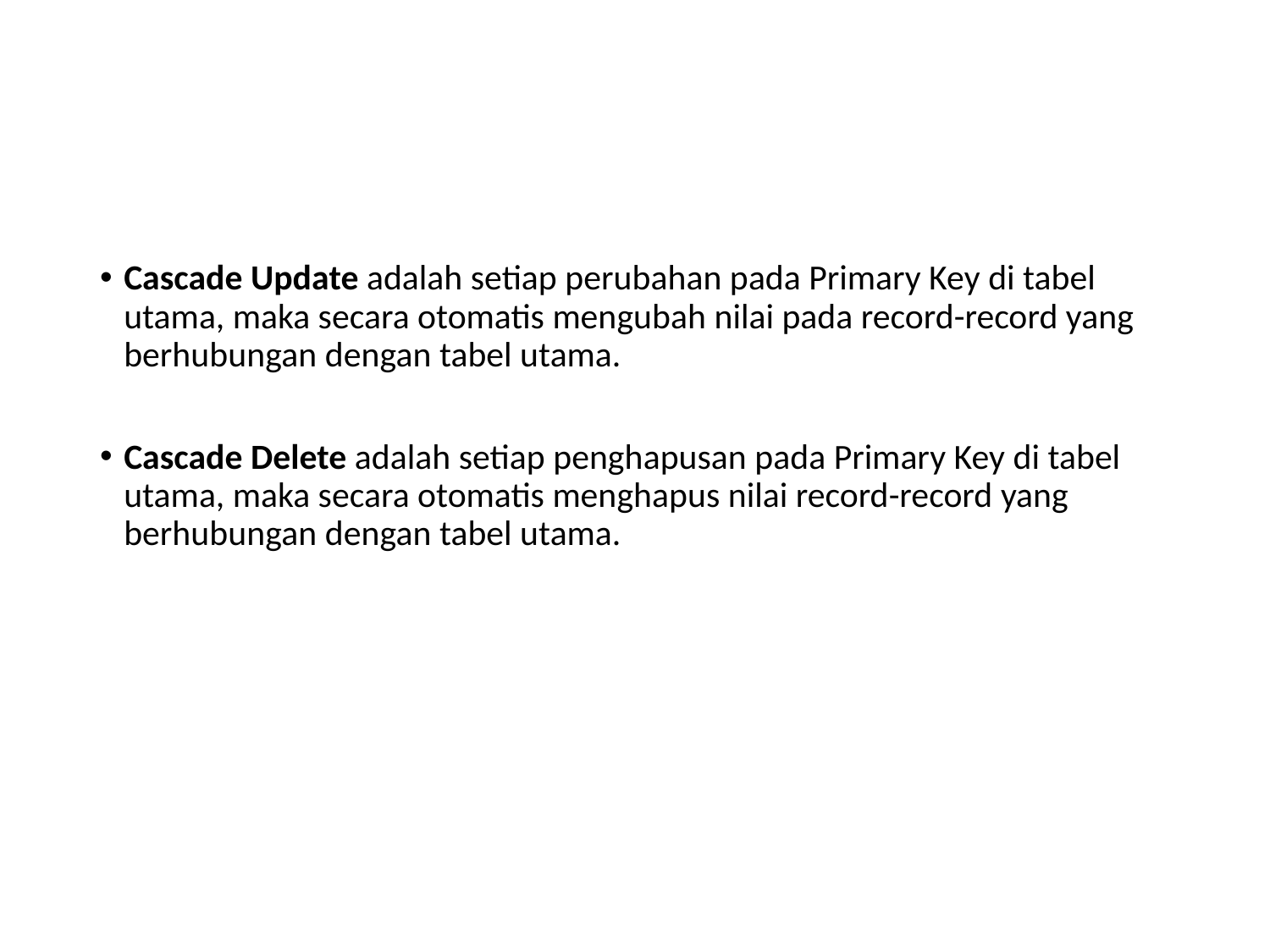

#
Cascade Update adalah setiap perubahan pada Primary Key di tabel utama, maka secara otomatis mengubah nilai pada record-record yang berhubungan dengan tabel utama.

Cascade Delete adalah setiap penghapusan pada Primary Key di tabel utama, maka secara otomatis menghapus nilai record-record yang berhubungan dengan tabel utama.